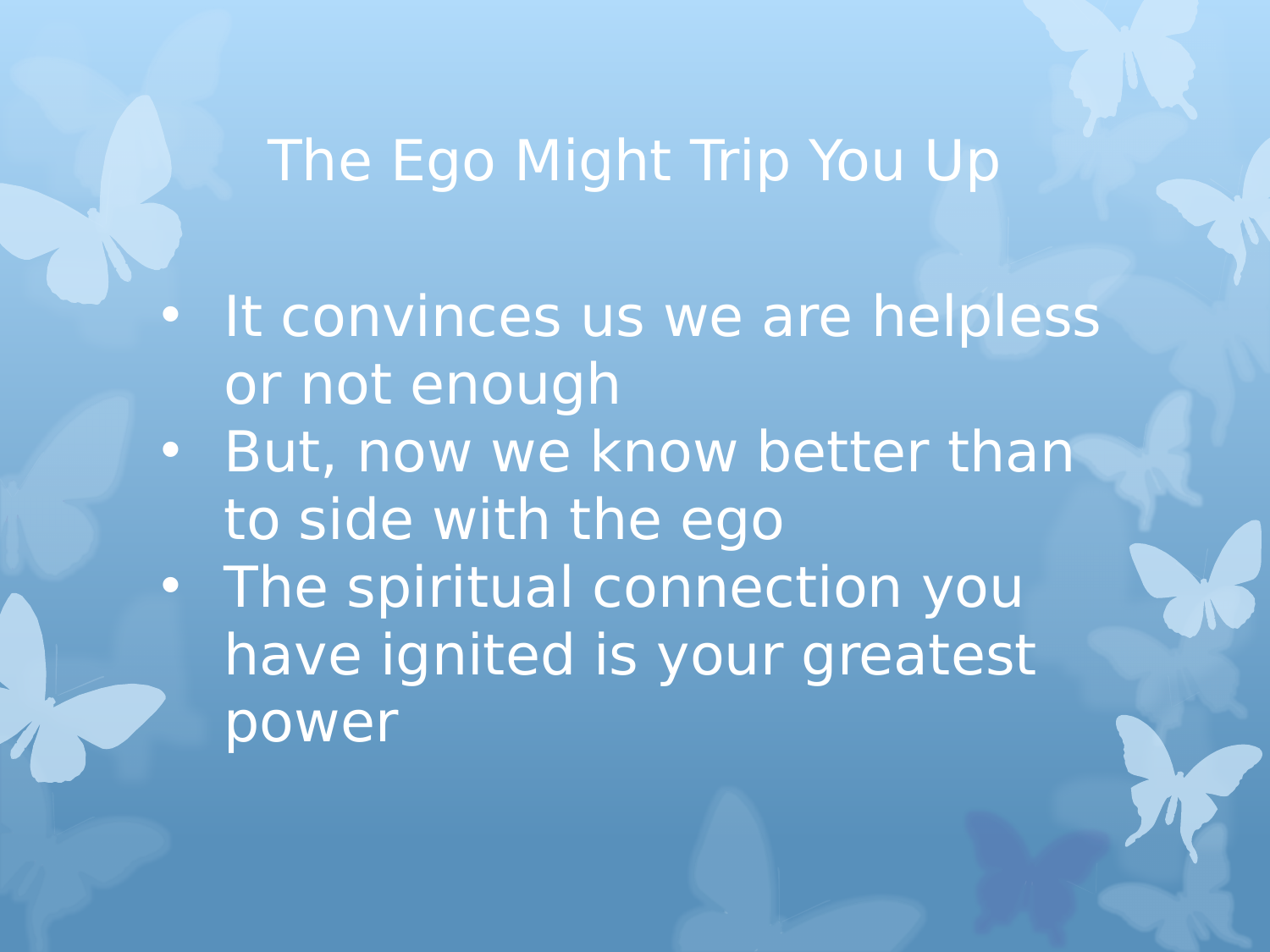

# The Ego Might Trip You Up
It convinces us we are helpless or not enough
But, now we know better than to side with the ego
The spiritual connection you have ignited is your greatest power